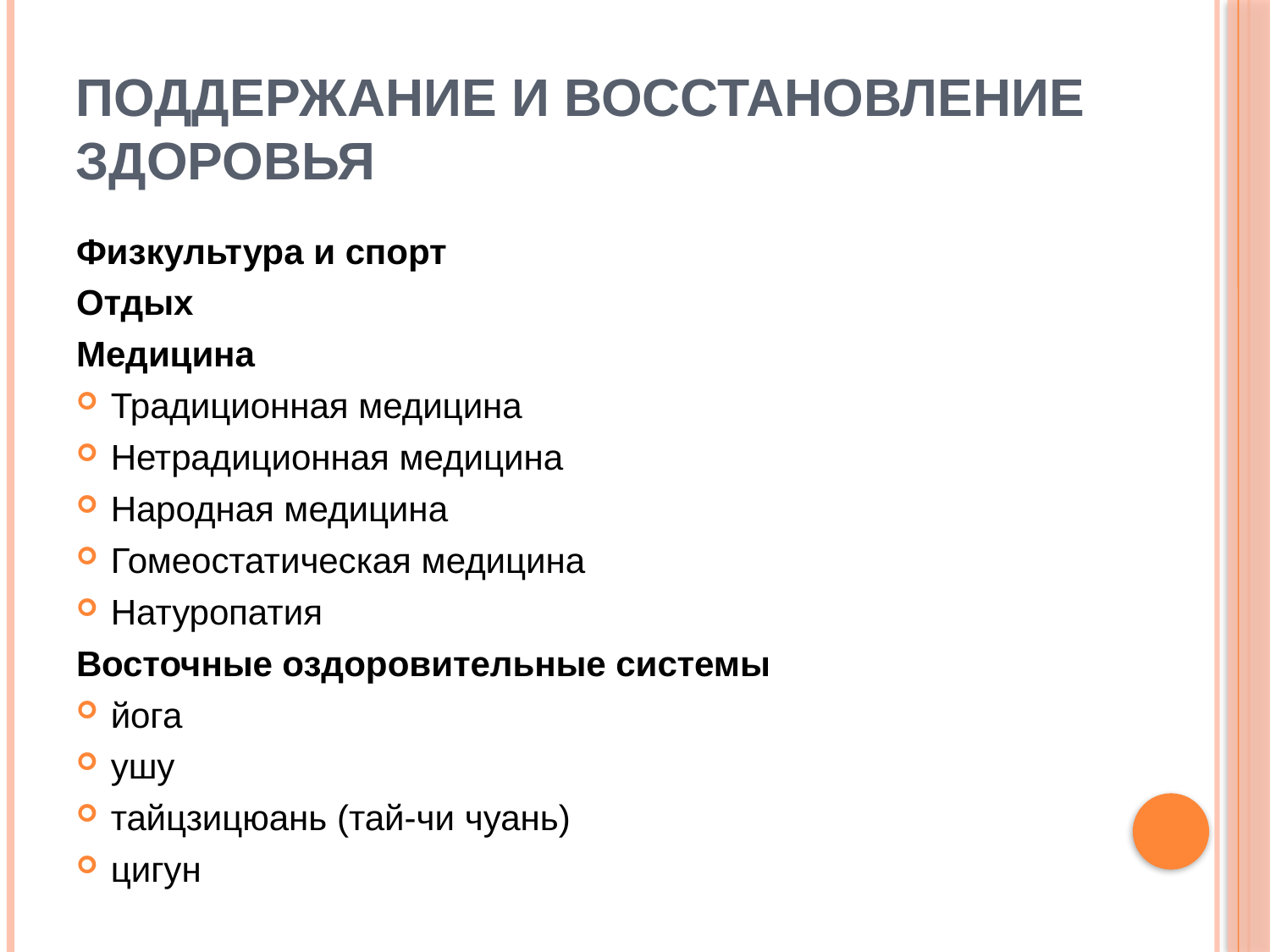

# Поддержание и восстановление здоровья
Физкультура и спорт
Отдых
Медицина
Традиционная медицина
Нетрадиционная медицина
Народная медицина
Гомеостатическая медицина
Натуропатия
Восточные оздоровительные системы
йога
ушу
тайцзицюань (тай-чи чуань)
цигун